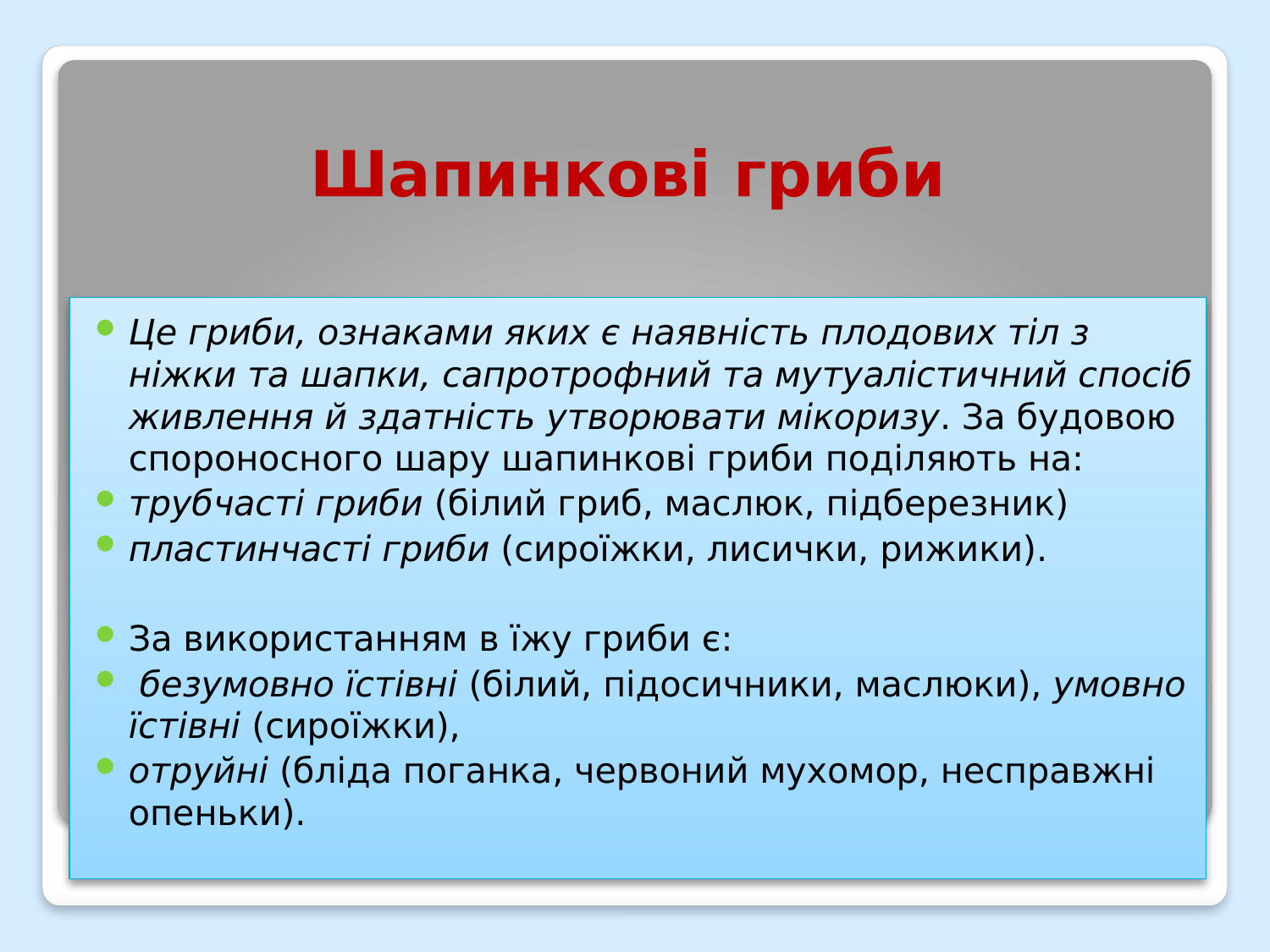

# Шапинкові гриби
Це гриби, ознаками яких є наявність плодових тіл з ніжки та шапки, сапротрофний та мутуалістичний спосіб живлення й здатність утворювати мікоризу. За будовою спороносного шару шапинкові гриби поділяють на:
трубчасті гриби (білий гриб, маслюк, підберезник)
пластинчасті гриби (сироїжки, лисички, рижики).

За використанням в їжу гриби є:
 безумовно їстівні (білий, підосичники, маслюки), умовно їстівні (сироїжки),
отруйні (бліда поганка, червоний мухомор, несправжні опеньки).